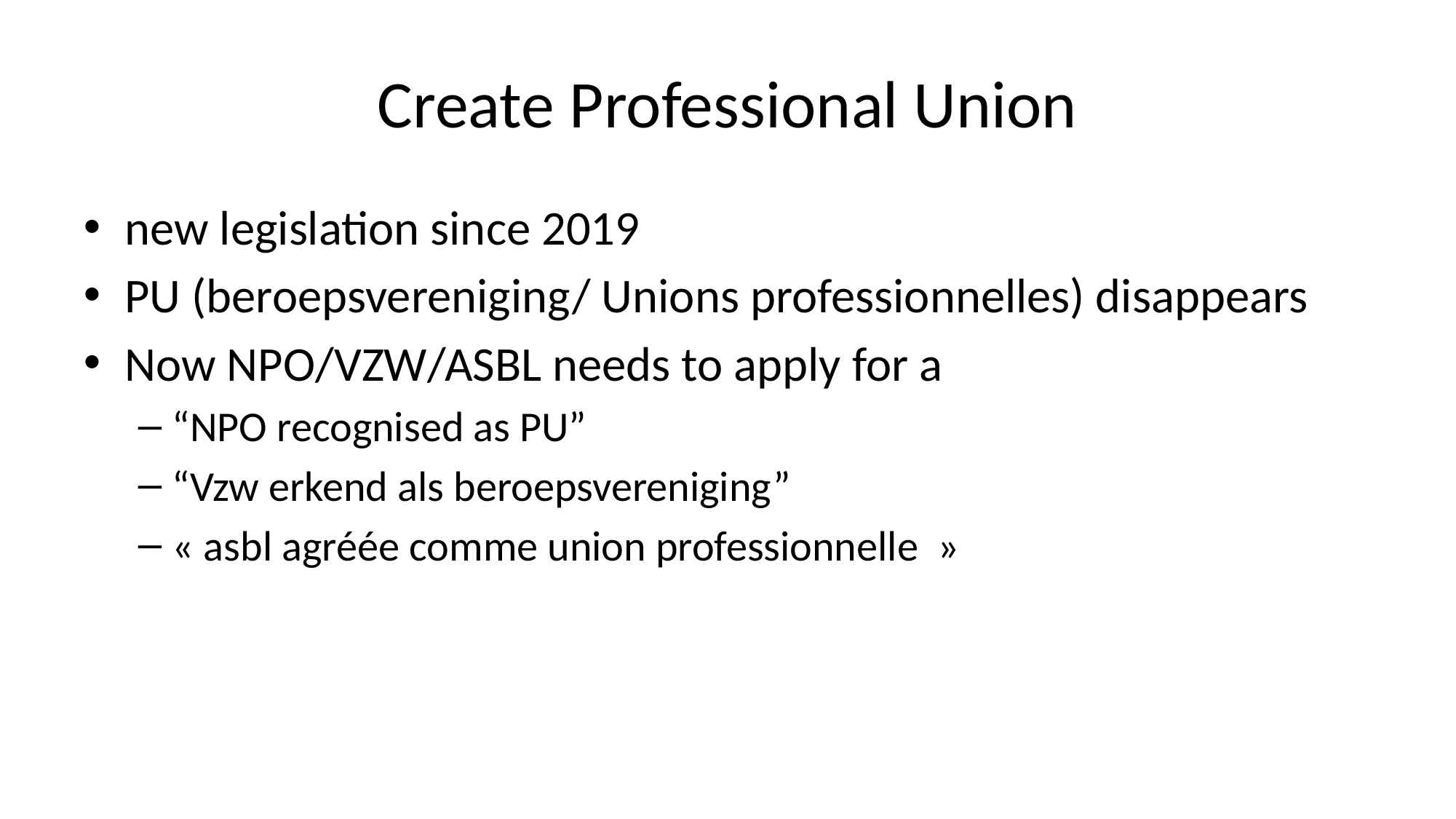

# Create Professional Union
new legislation since 2019
PU (beroepsvereniging/ Unions professionnelles) disappears
Now NPO/VZW/ASBL needs to apply for a
“NPO recognised as PU”
“Vzw erkend als beroepsvereniging”
« asbl agréée comme union professionnelle  »